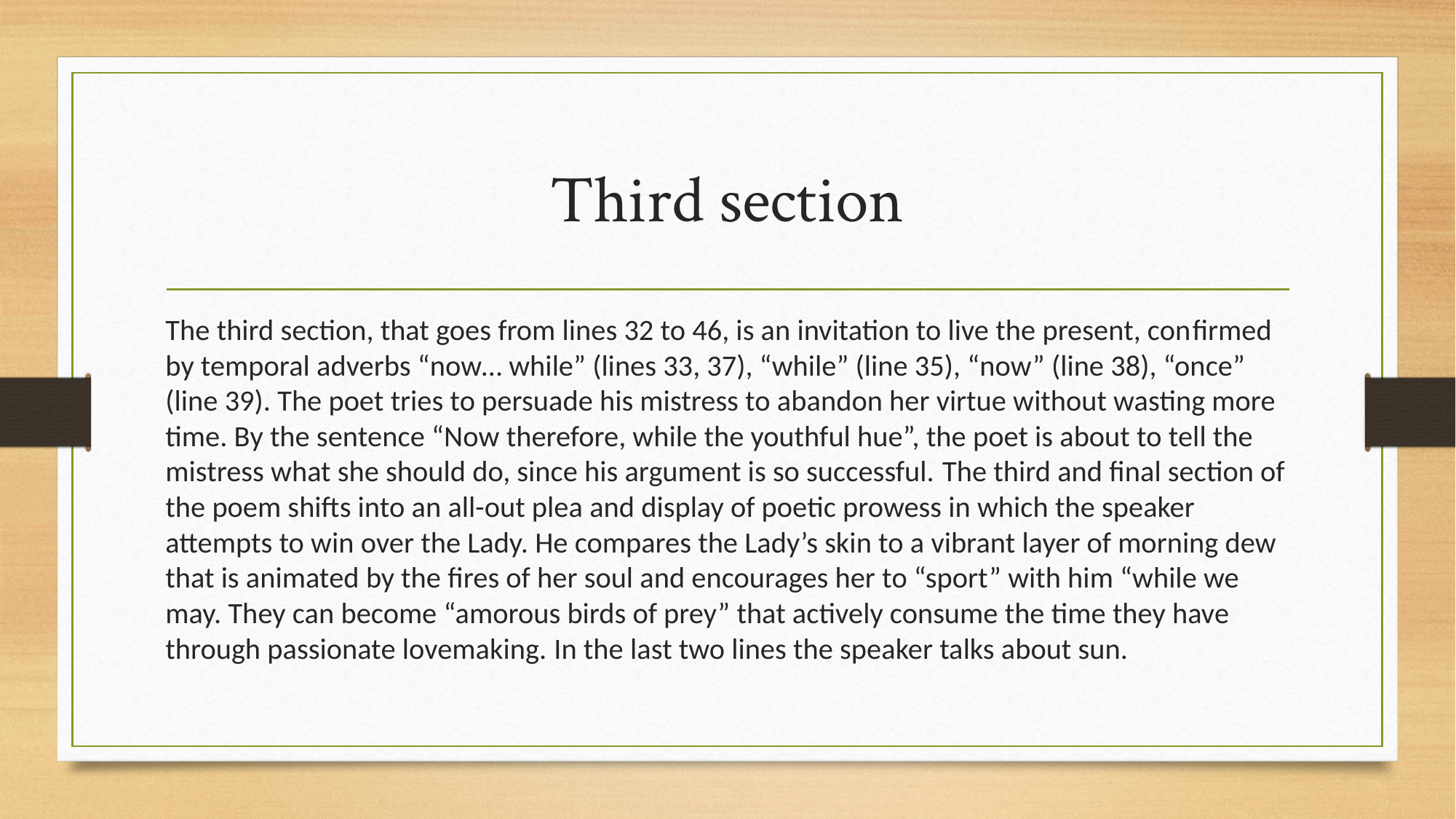

# Third section
The third section, that goes from lines 32 to 46, is an invitation to live the present, conﬁrmed by temporal adverbs “now… while” (lines 33, 37), “while” (line 35), “now” (line 38), “once” (line 39). The poet tries to persuade his mistress to abandon her virtue without wasting more time. By the sentence “Now therefore, while the youthful hue”, the poet is about to tell the mistress what she should do, since his argument is so successful. The third and final section of the poem shifts into an all-out plea and display of poetic prowess in which the speaker attempts to win over the Lady. He compares the Lady’s skin to a vibrant layer of morning dew that is animated by the fires of her soul and encourages her to “sport” with him “while we may. They can become “amorous birds of prey” that actively consume the time they have through passionate lovemaking. In the last two lines the speaker talks about sun.